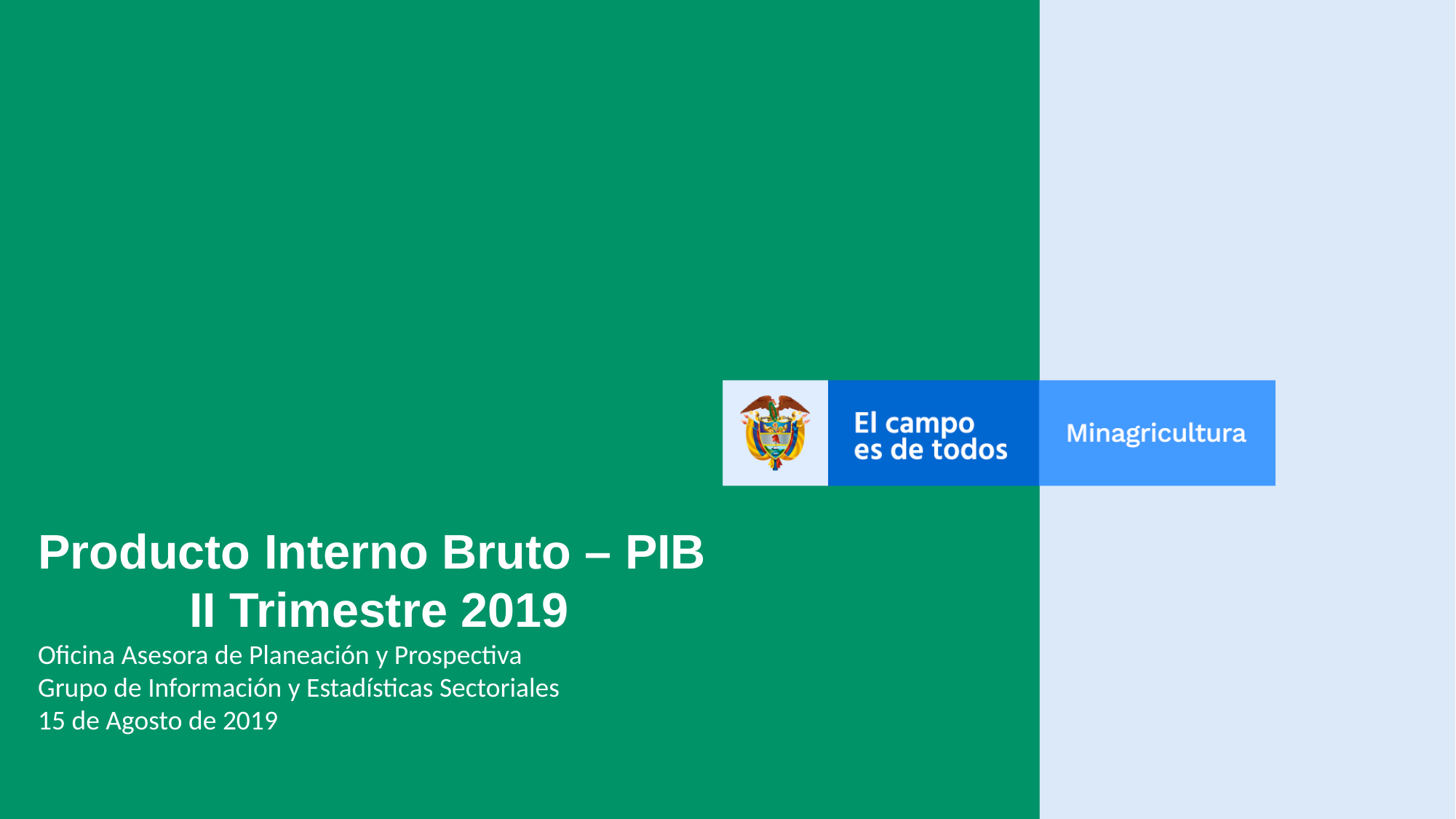

Producto Interno Bruto – PIB
II Trimestre 2019
Oficina Asesora de Planeación y Prospectiva
Grupo de Información y Estadísticas Sectoriales
15 de Agosto de 2019